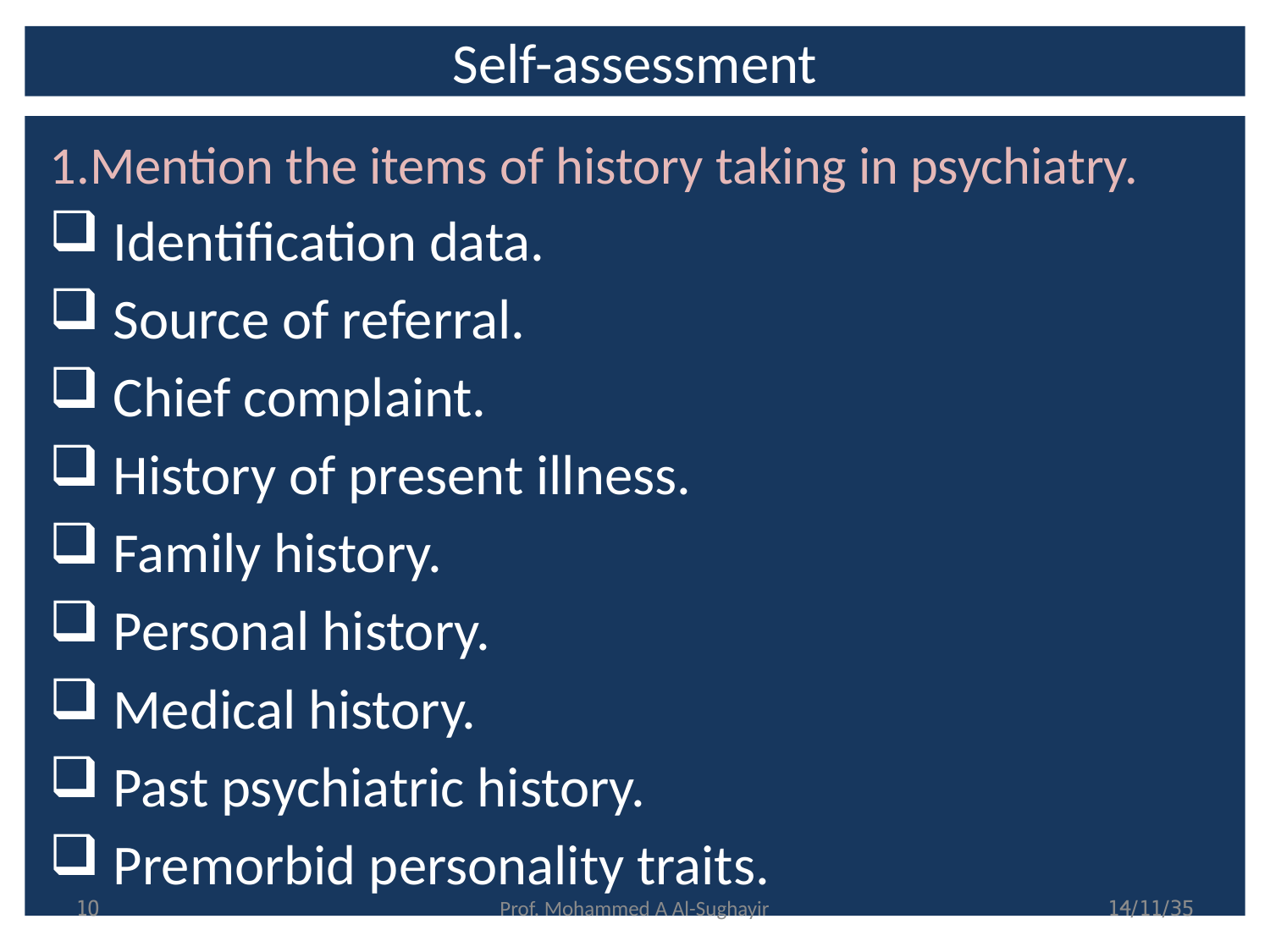

# Self-assessment
1.Mention the items of history taking in psychiatry.
 Identification data.
 Source of referral.
 Chief complaint.
 History of present illness.
 Family history.
 Personal history.
 Medical history.
 Past psychiatric history.
 Premorbid personality traits.
10
Prof. Mohammed A Al-Sughayir
14/11/35